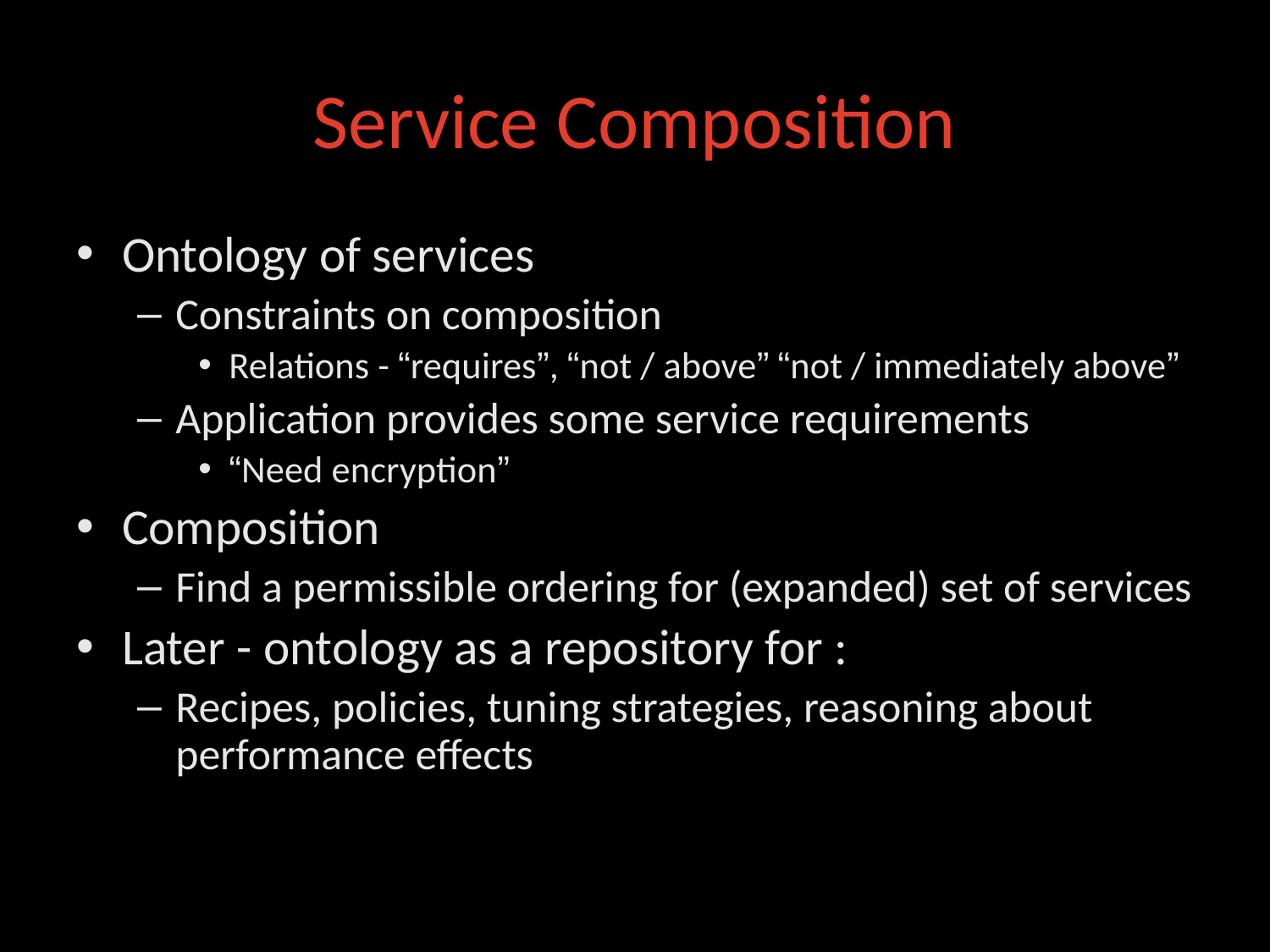

# Service Composition
Ontology of services
Constraints on composition
Relations - “requires”, “not / above” “not / immediately above”
Application provides some service requirements
“Need encryption”
Composition
Find a permissible ordering for (expanded) set of services
Later - ontology as a repository for :
Recipes, policies, tuning strategies, reasoning about performance effects